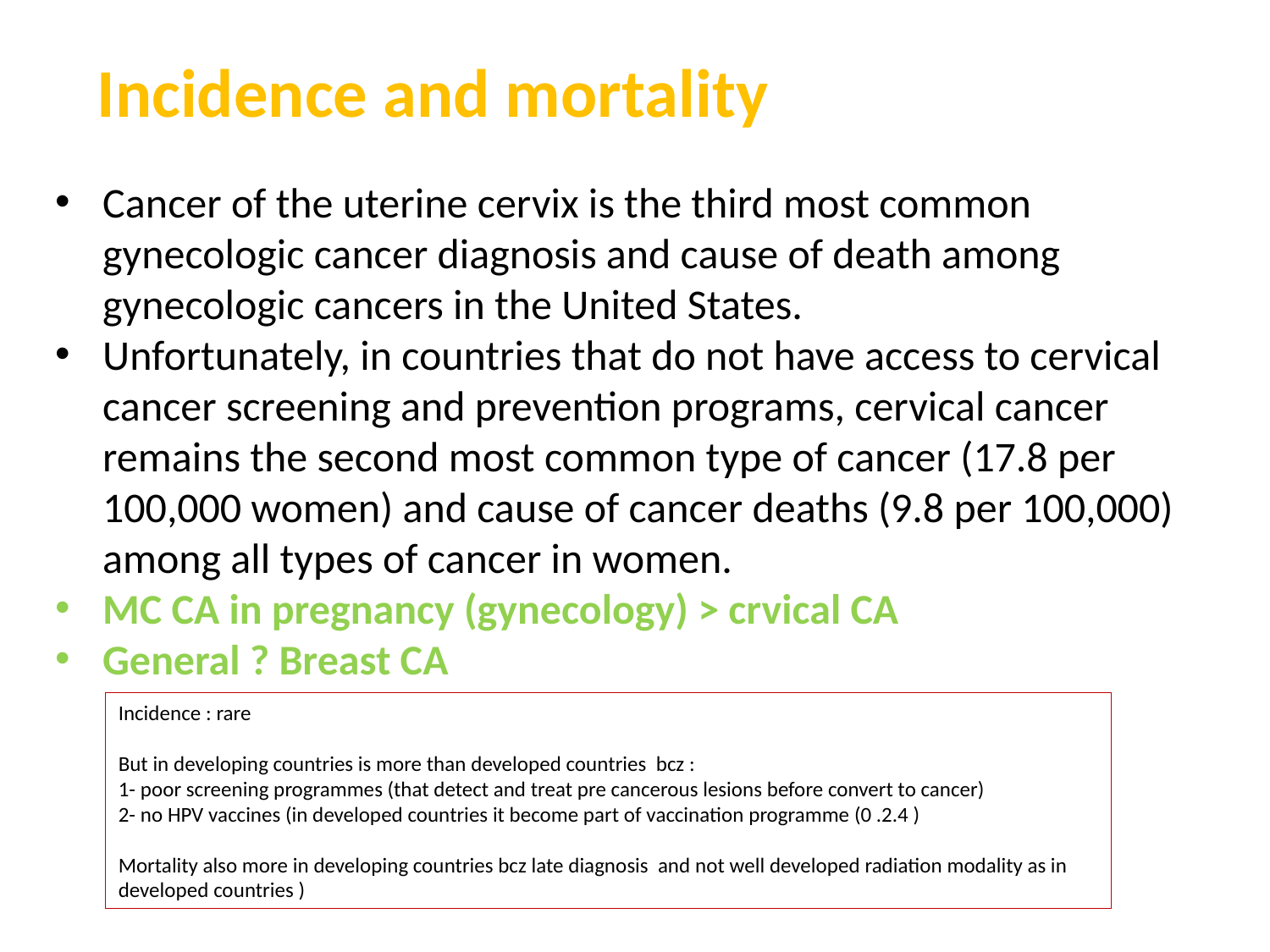

# Incidence and mortality
Cancer of the uterine cervix is the third most common gynecologic cancer diagnosis and cause of death among gynecologic cancers in the United States.
Unfortunately, in countries that do not have access to cervical cancer screening and prevention programs, cervical cancer remains the second most common type of cancer (17.8 per 100,000 women) and cause of cancer deaths (9.8 per 100,000) among all types of cancer in women.
MC CA in pregnancy (gynecology) > crvical CA
General ? Breast CA
Incidence : rare

But in developing countries is more than developed countries  bcz :
1- poor screening programmes (that detect and treat pre cancerous lesions before convert to cancer)
2- no HPV vaccines (in developed countries it become part of vaccination programme (0 .2.4 )

Mortality also more in developing countries bcz late diagnosis  and not well developed radiation modality as in developed countries )